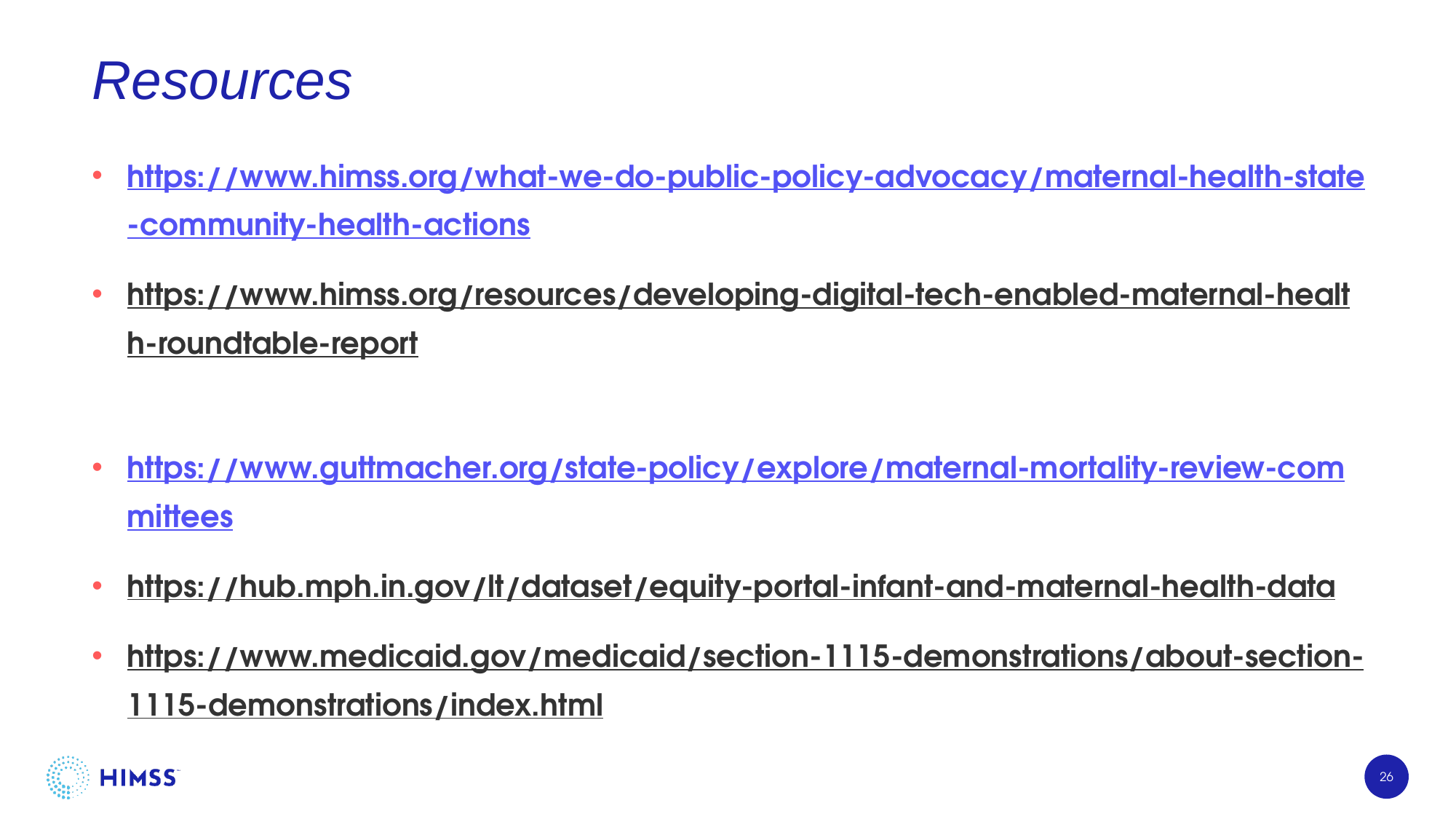

# Resources
https://www.himss.org/what-we-do-public-policy-advocacy/maternal-health-state-community-health-actions
https://www.himss.org/resources/developing-digital-tech-enabled-maternal-health-roundtable-report
https://www.guttmacher.org/state-policy/explore/maternal-mortality-review-committees
https://hub.mph.in.gov/lt/dataset/equity-portal-infant-and-maternal-health-data
https://www.medicaid.gov/medicaid/section-1115-demonstrations/about-section-1115-demonstrations/index.html

26